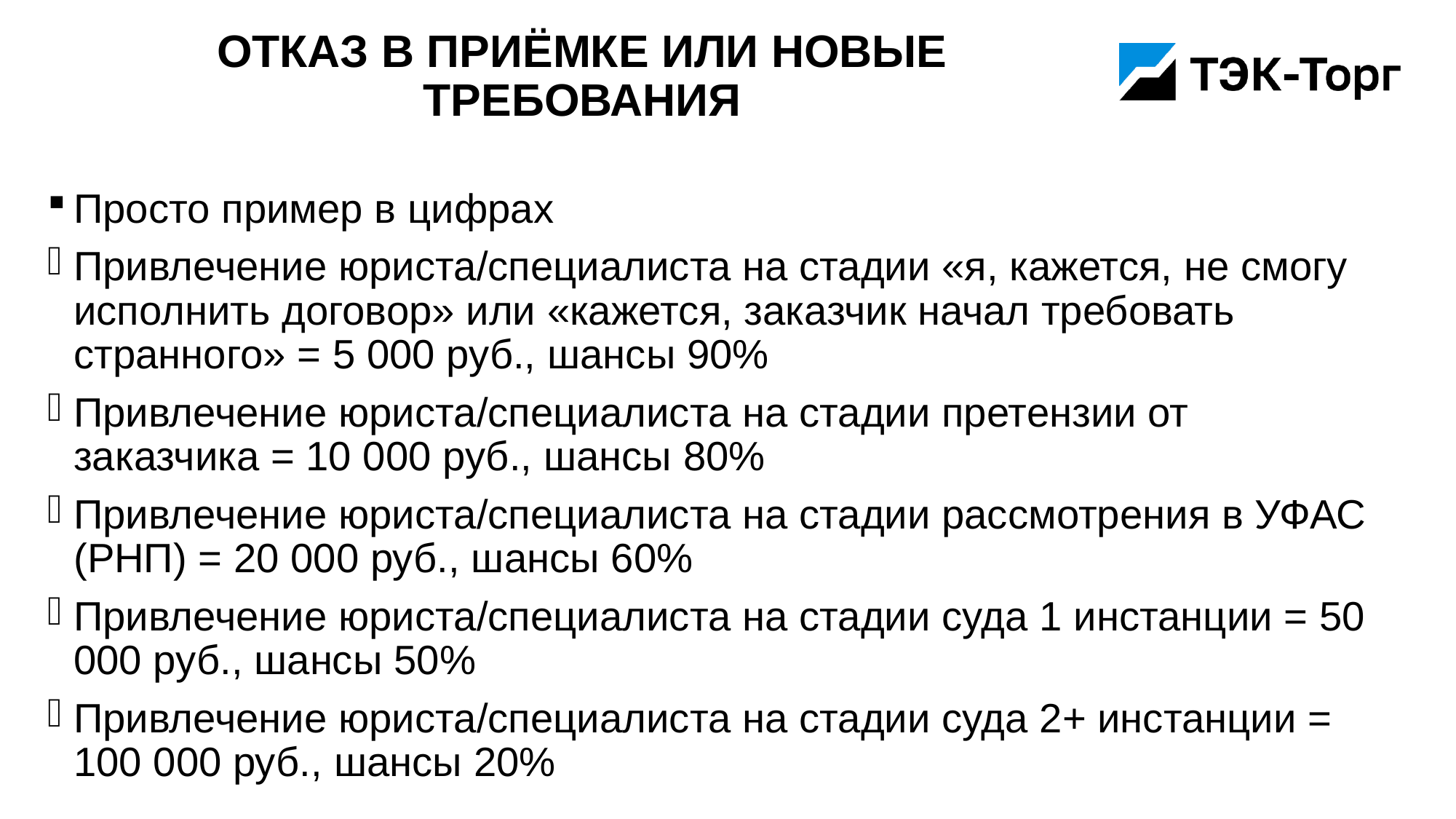

# Отказ в приёмке или новые требования
Просто пример в цифрах
Привлечение юриста/специалиста на стадии «я, кажется, не смогу исполнить договор» или «кажется, заказчик начал требовать странного» = 5 000 руб., шансы 90%
Привлечение юриста/специалиста на стадии претензии от заказчика = 10 000 руб., шансы 80%
Привлечение юриста/специалиста на стадии рассмотрения в УФАС (РНП) = 20 000 руб., шансы 60%
Привлечение юриста/специалиста на стадии суда 1 инстанции = 50 000 руб., шансы 50%
Привлечение юриста/специалиста на стадии суда 2+ инстанции = 100 000 руб., шансы 20%